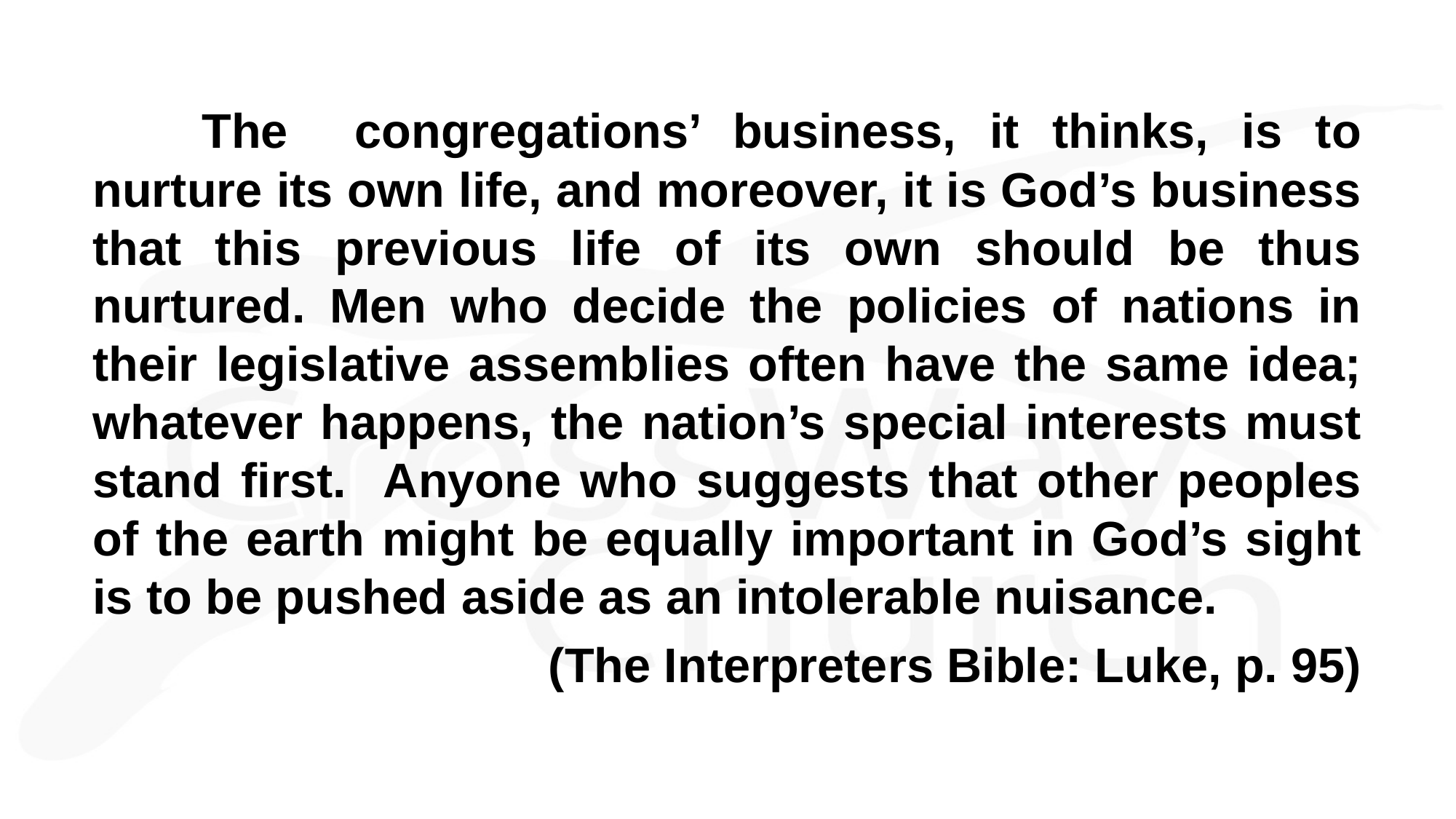

The  congregations’ business, it thinks, is to nurture its own life, and moreover, it is God’s business that this previous life of its own should be thus nurtured. Men who decide the policies of nations in their legislative assemblies often have the same idea; whatever happens, the nation’s special interests must stand first.  Anyone who suggests that other peoples of the earth might be equally important in God’s sight is to be pushed aside as an intolerable nuisance.
 (The Interpreters Bible: Luke, p. 95)